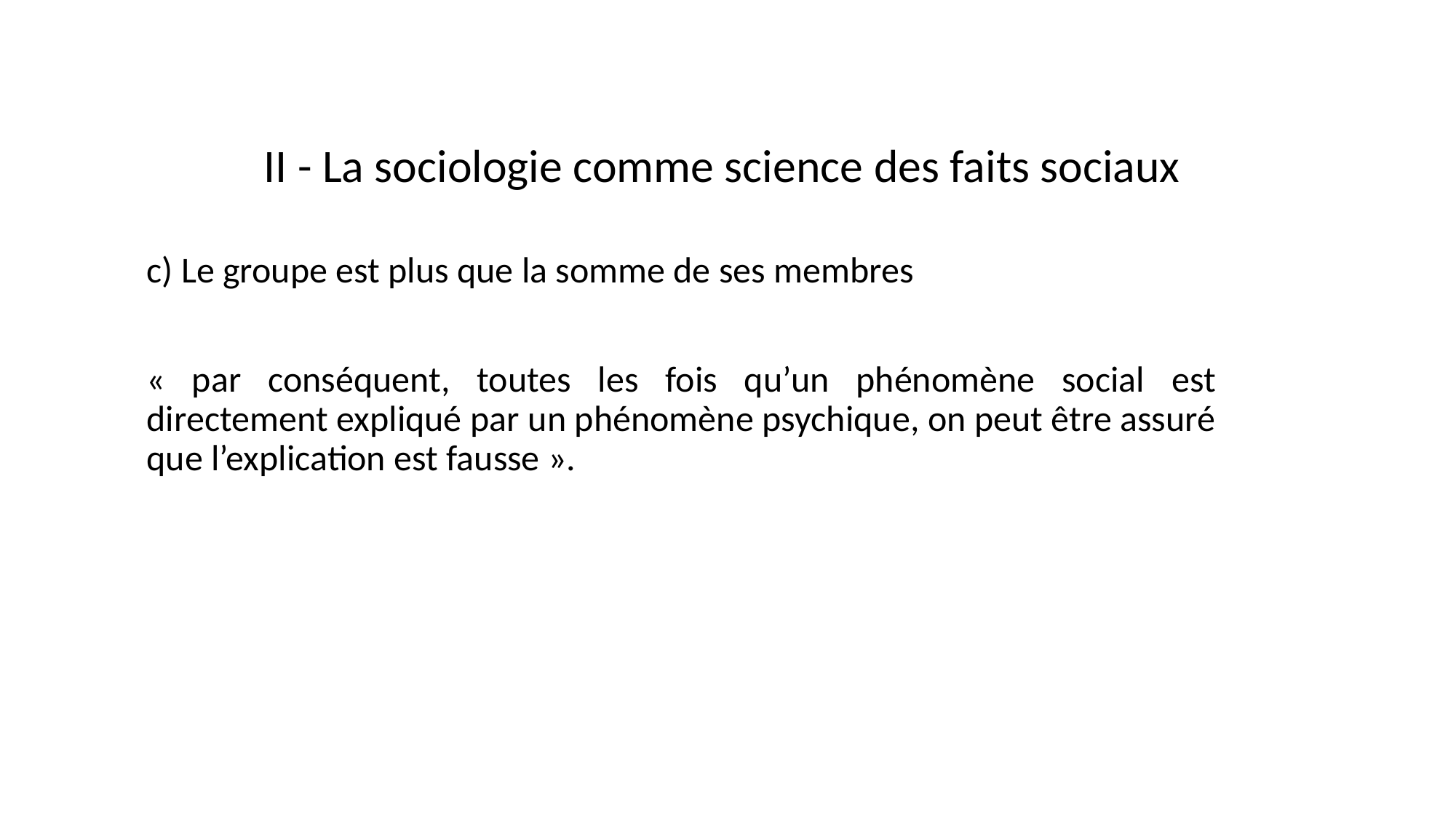

# II - La sociologie comme science des faits sociaux
c) Le groupe est plus que la somme de ses membres

« par conséquent, toutes les fois qu’un phénomène social est directement expliqué par un phénomène psychique, on peut être assuré que l’explication est fausse ».